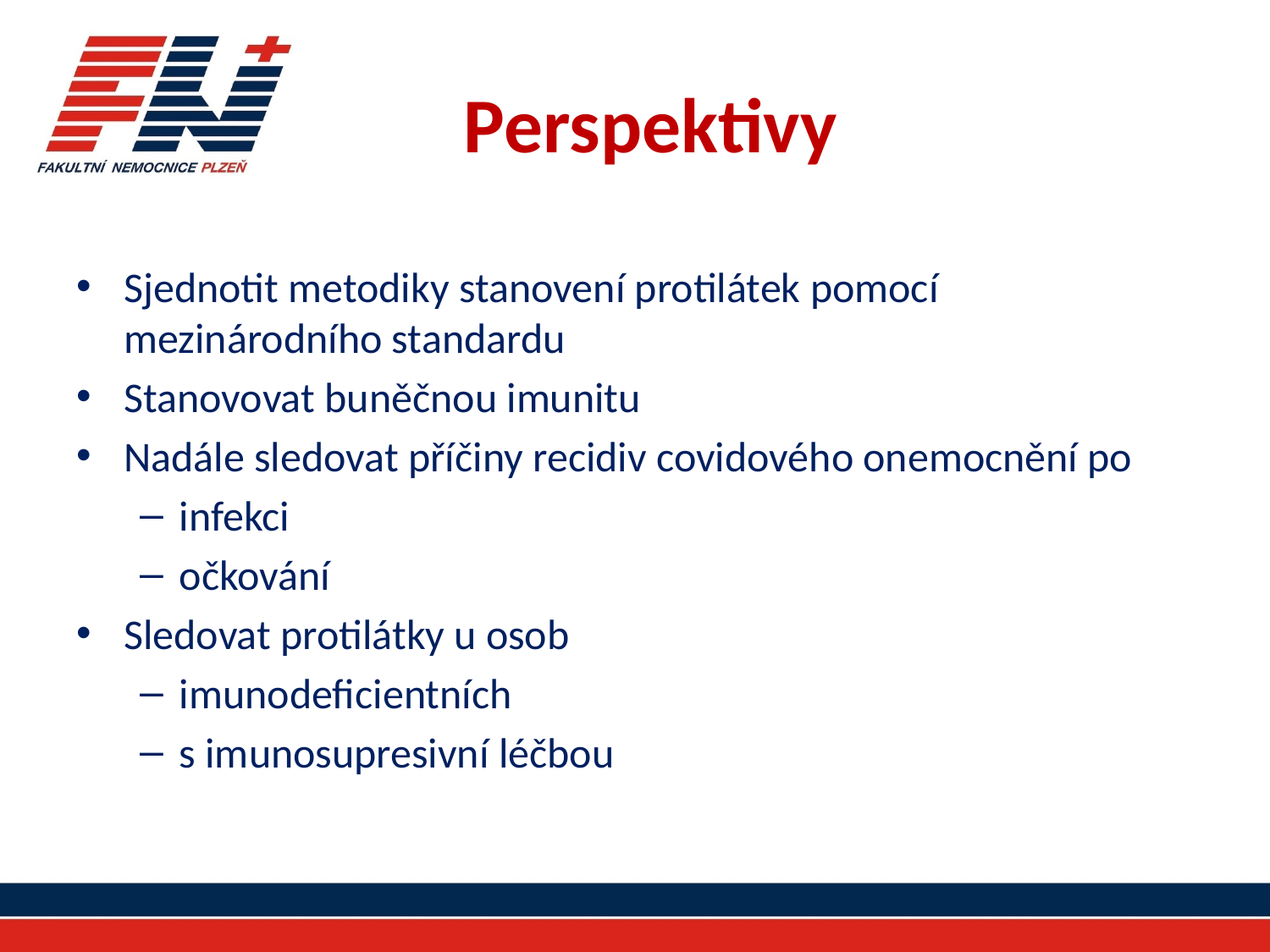

# Perspektivy
Sjednotit metodiky stanovení protilátek pomocí mezinárodního standardu
Stanovovat buněčnou imunitu
Nadále sledovat příčiny recidiv covidového onemocnění po
infekci
očkování
Sledovat protilátky u osob
imunodeficientních
s imunosupresivní léčbou